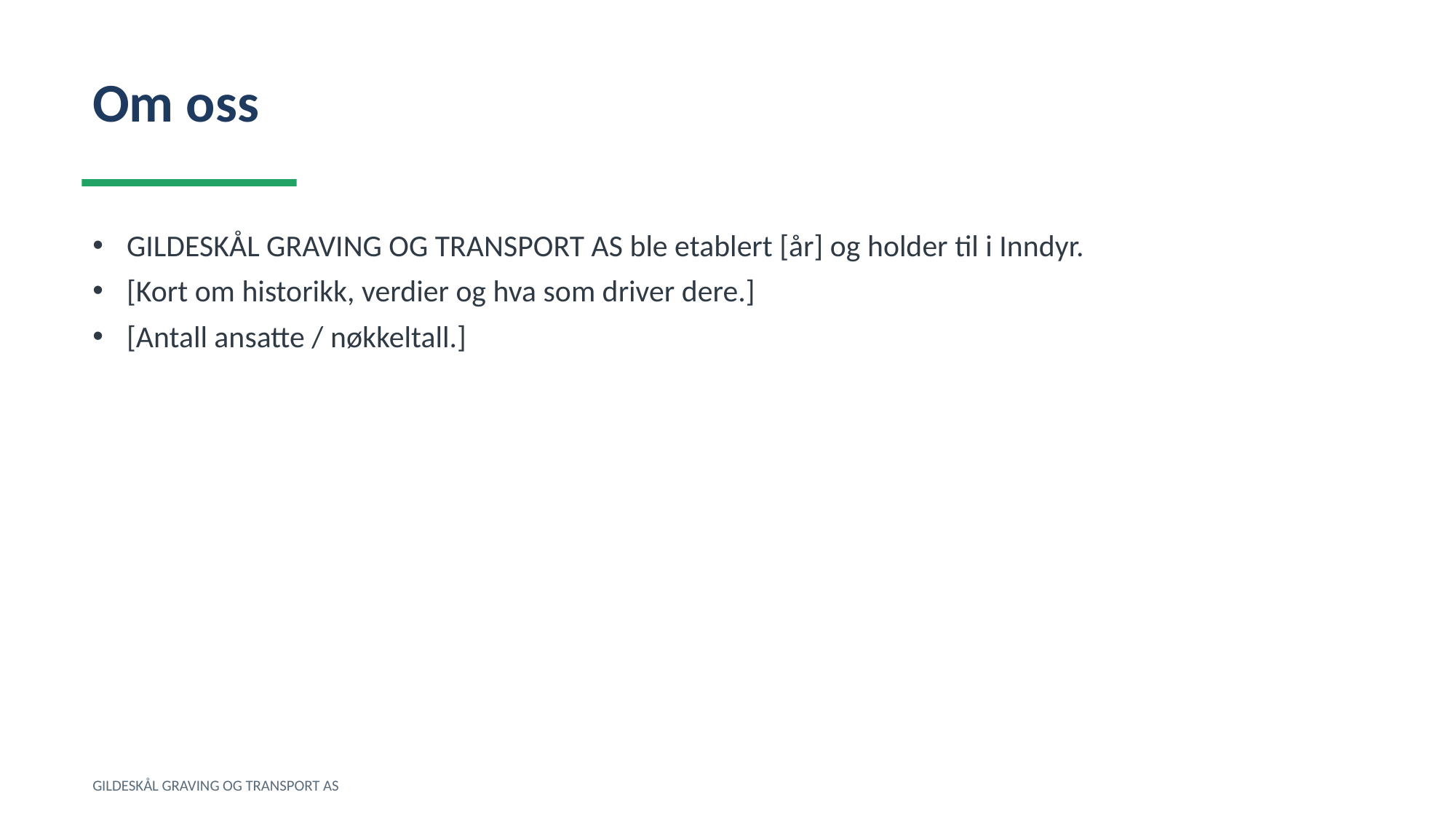

Om oss

GILDESKÅL GRAVING OG TRANSPORT AS ble etablert [år] og holder til i Inndyr.
[Kort om historikk, verdier og hva som driver dere.]
[Antall ansatte / nøkkeltall.]
GILDESKÅL GRAVING OG TRANSPORT AS